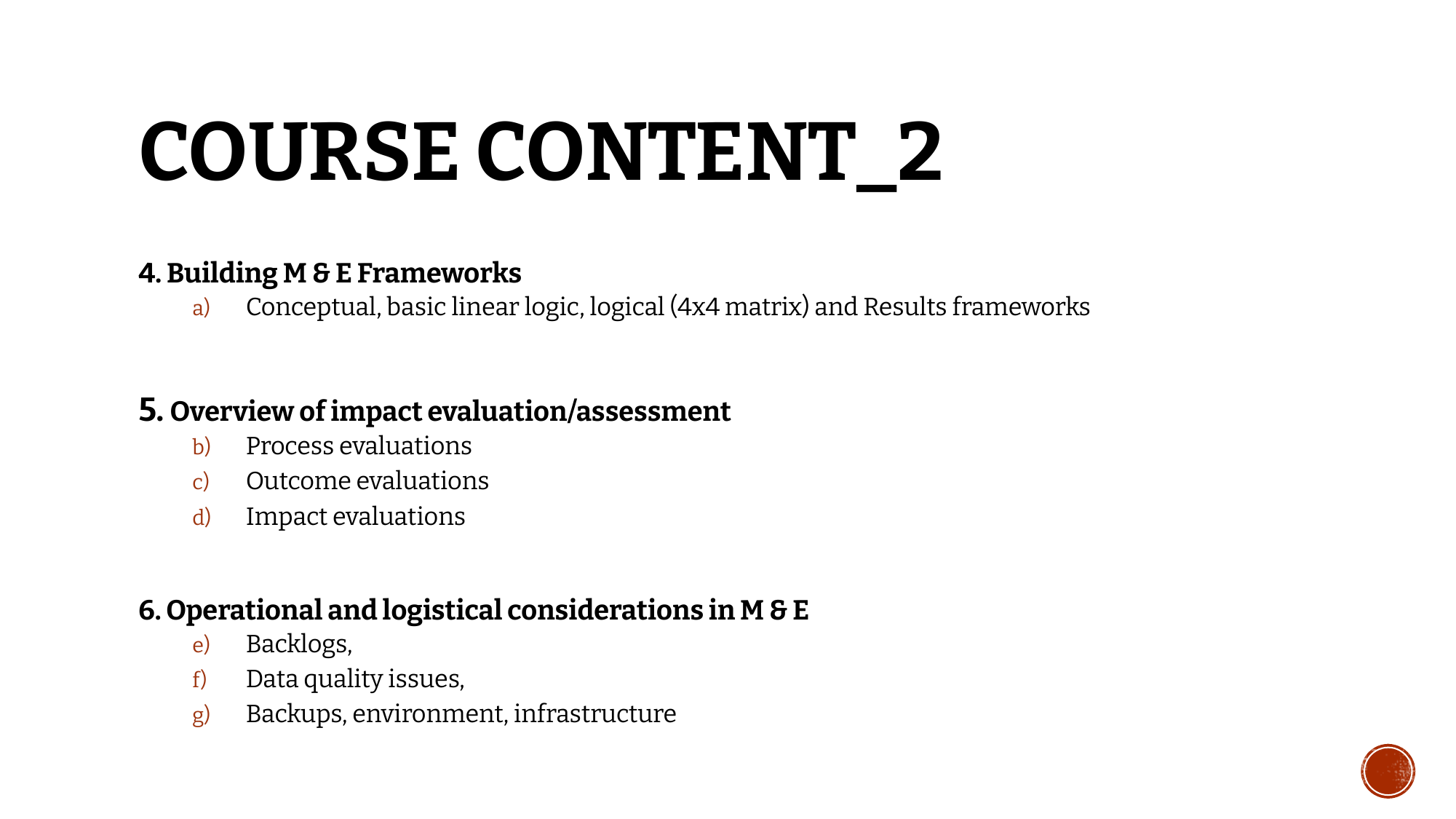

# Course Content_2
4. Building M & E Frameworks
Conceptual, basic linear logic, logical (4x4 matrix) and Results frameworks

5. Overview of impact evaluation/assessment
Process evaluations
Outcome evaluations
Impact evaluations

6. Operational and logistical considerations in M & E
Backlogs,
Data quality issues,
Backups, environment, infrastructure